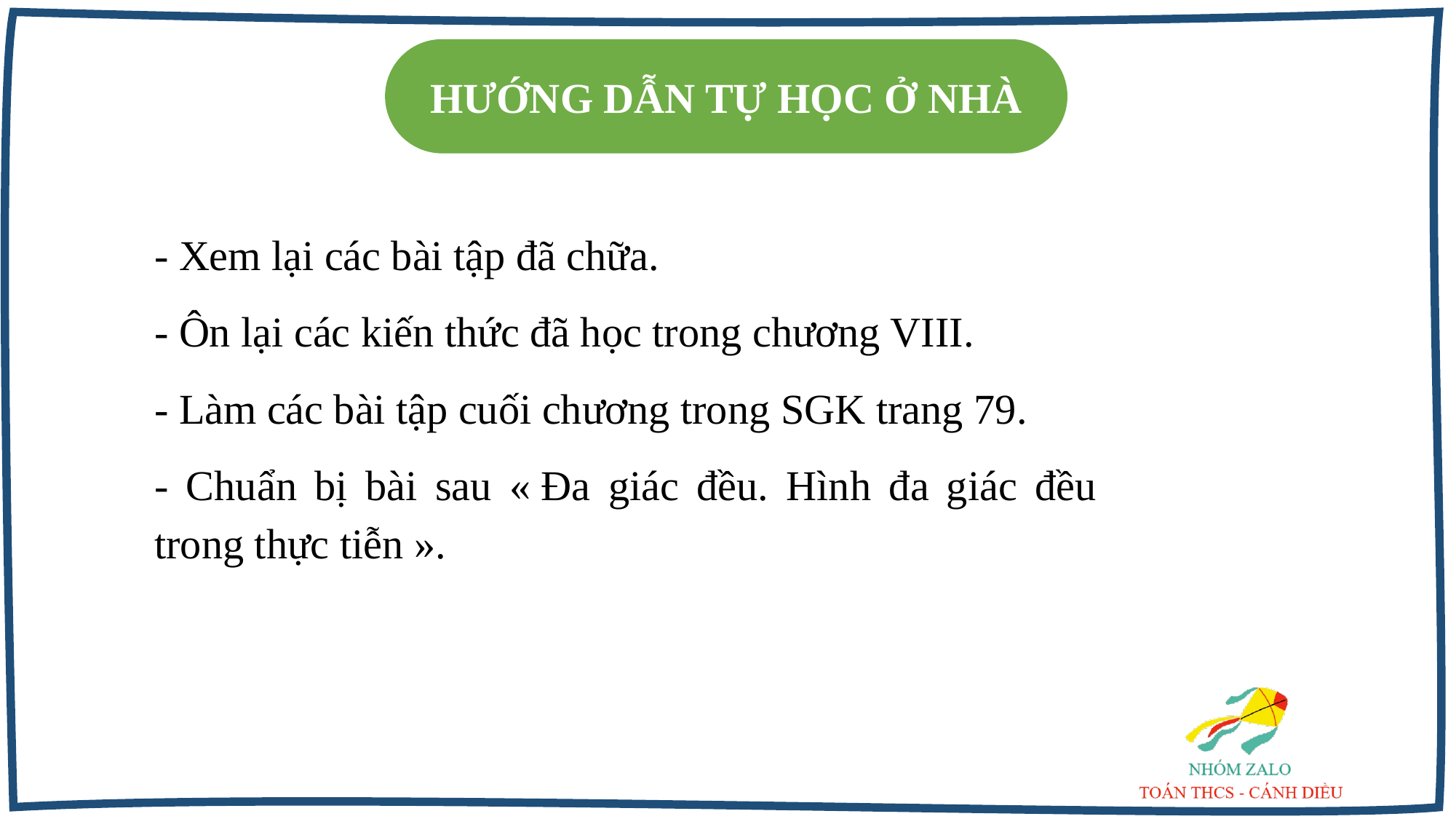

HƯỚNG DẪN TỰ HỌC Ở NHÀ
- Xem lại các bài tập đã chữa.
- Ôn lại các kiến thức đã học trong chương VIII.
- Làm các bài tập cuối chương trong SGK trang 79.
- Chuẩn bị bài sau « Đa giác đều. Hình đa giác đều trong thực tiễn ».